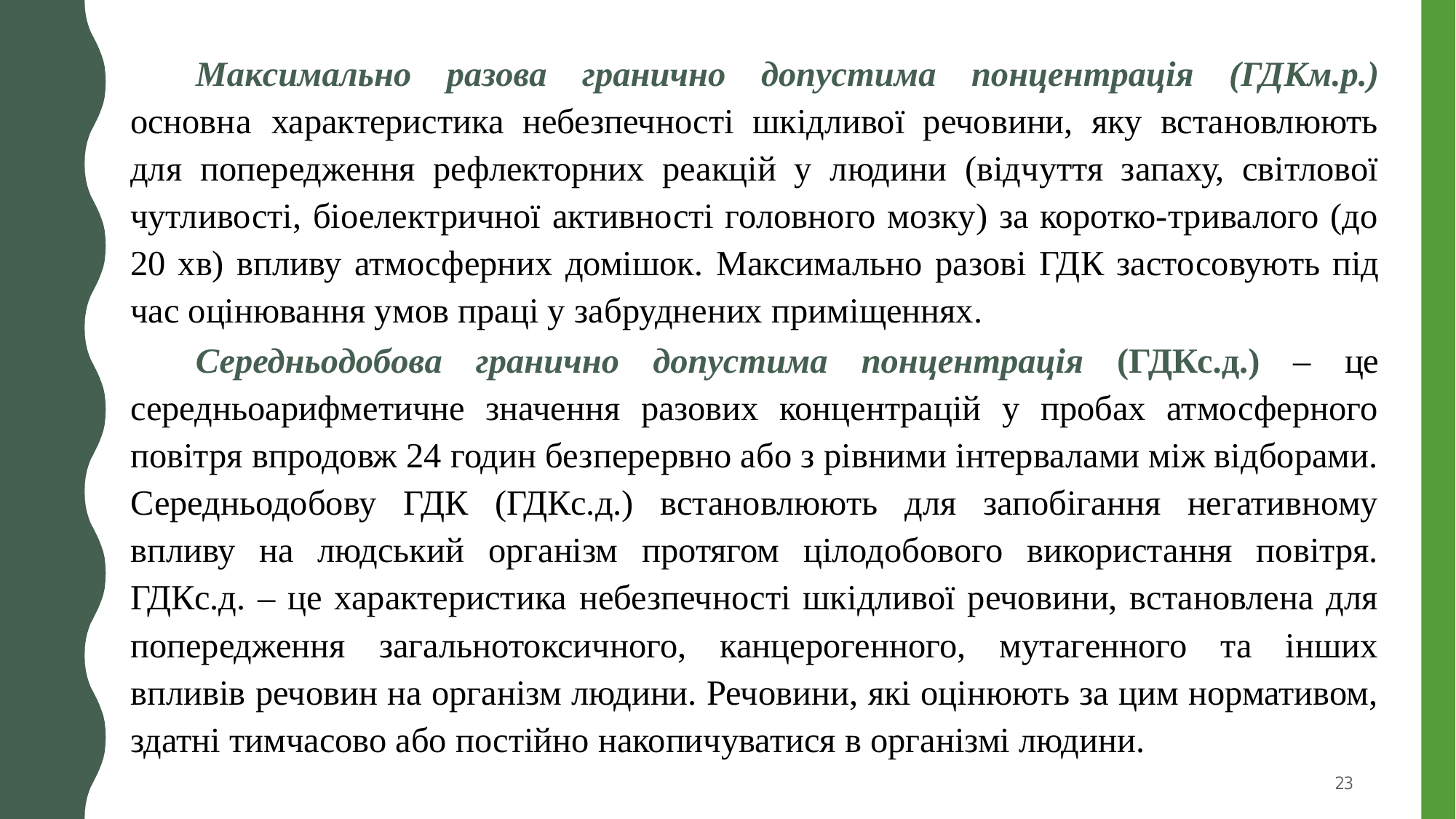

Maкcuмaльнo рaзoвa грaнuчнo дonycmuмa noнценmрaцiя (ГДКм.р.) оcновнa xaрактеристика небезпечності шкідливої речовини, яку встановлюють для попередження рефлекторних реакцій у людини (відчуття запаху, світлової чутливості, біоелектричної активності головного мозку) за коротко-тривалого (до 20 хв) впливу атмосферних домішок. Максимально разові ГДК застосовують під час оцінювання умов праці у забруднених приміщеннях.
Середньoдoбoвa грaничнo дonycmимa пoнценmрaція (ГДКс.д.) – це середньоарифметичне значення разових концентрацій у пробах атмосферного повітря впродовж 24 годин безперервно або з рівними інтервалами між відборами. Середньодобову ГДК (ГДКс.д.) встановлюють для запобігання негативному впливу на людський організм протягом цілодобового використання повітря. ГДКс.д. – це характеристика небезпечності шкідливої речовини, встановлена для попередження загальнотоксичного, канцерогенного, мутагенного та інших впливів речовин на організм людини. Речовини, які оцінюють за цим нормативом, здатні тимчасово або постійно накопичуватися в організмі людини.
23